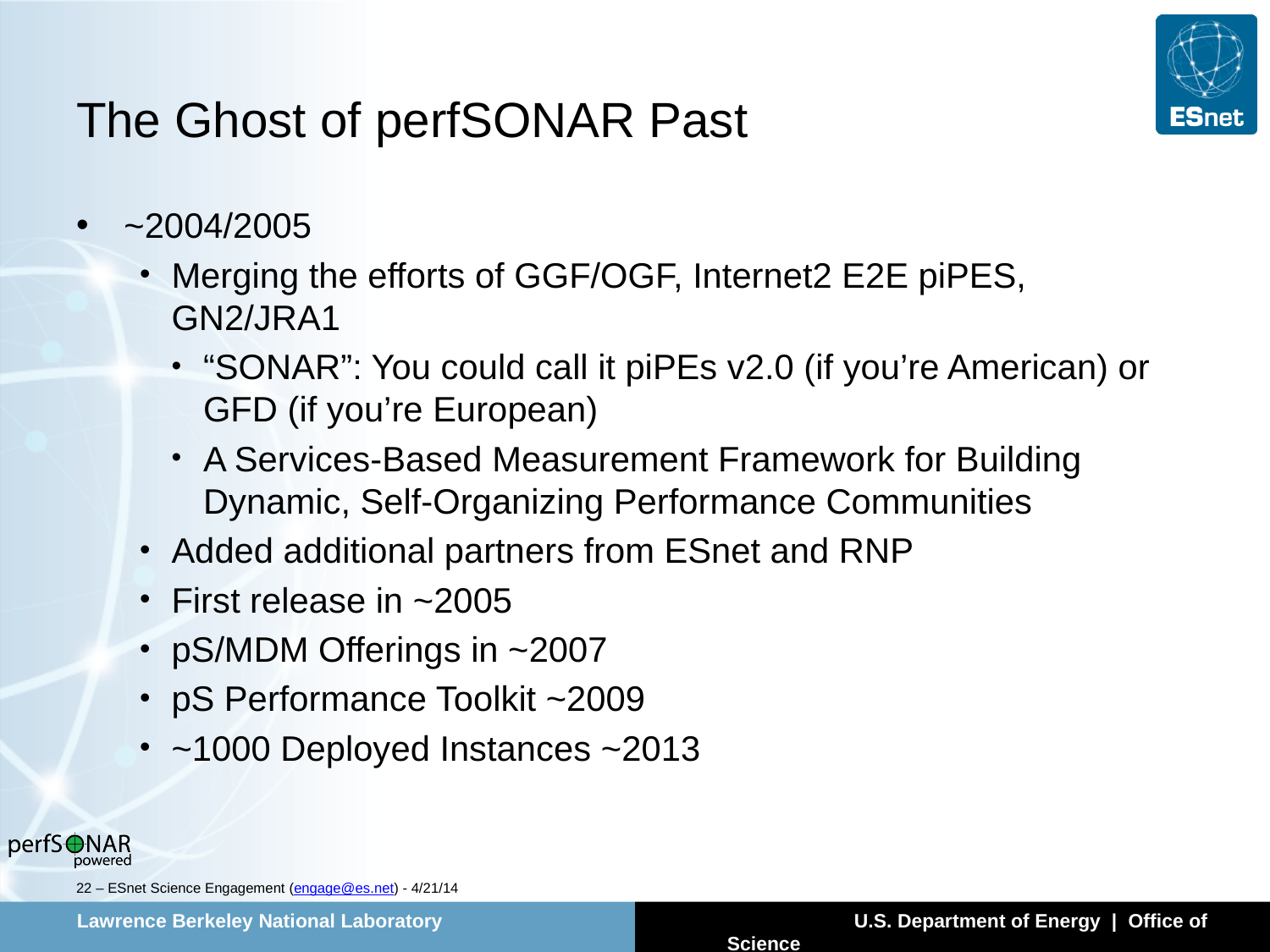

# The Ghost of perfSONAR Past
~2004/2005
Merging the efforts of GGF/OGF, Internet2 E2E piPES, GN2/JRA1
“SONAR”: You could call it piPEs v2.0 (if you’re American) or GFD (if you’re European)
A Services-Based Measurement Framework for Building Dynamic, Self-Organizing Performance Communities
Added additional partners from ESnet and RNP
First release in ~2005
pS/MDM Offerings in ~2007
pS Performance Toolkit ~2009
~1000 Deployed Instances ~2013

22 – ESnet Science Engagement (engage@es.net) - 4/21/14